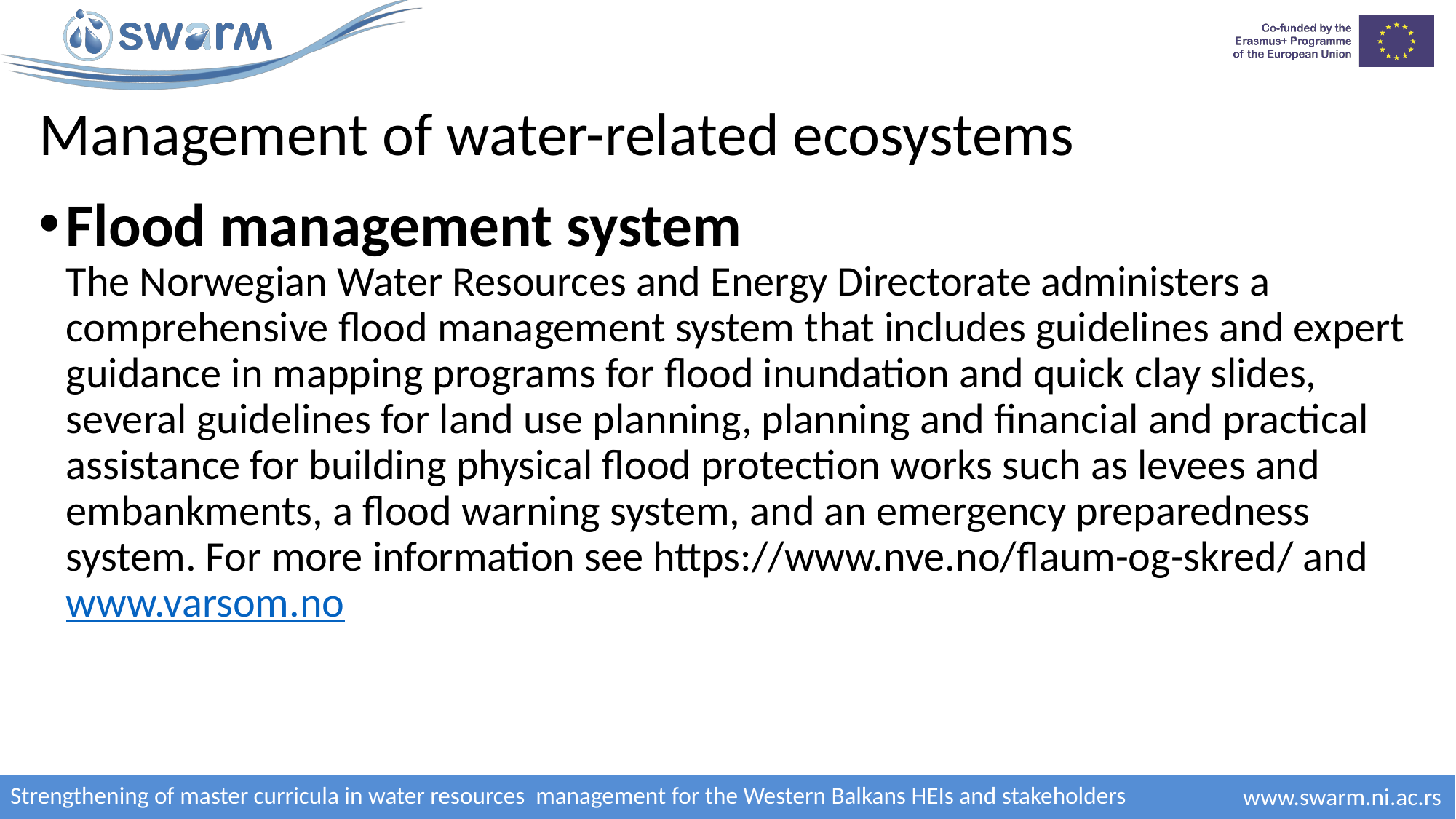

# Management of water-related ecosystems
Flood management system
The Norwegian Water Resources and Energy Directorate administers a comprehensive flood management system that includes guidelines and expert guidance in mapping programs for flood inundation and quick clay slides, several guidelines for land use planning, planning and financial and practical assistance for building physical flood protection works such as levees and embankments, a flood warning system, and an emergency preparedness system. For more information see https://www.nve.no/flaum-og-skred/ and www.varsom.no